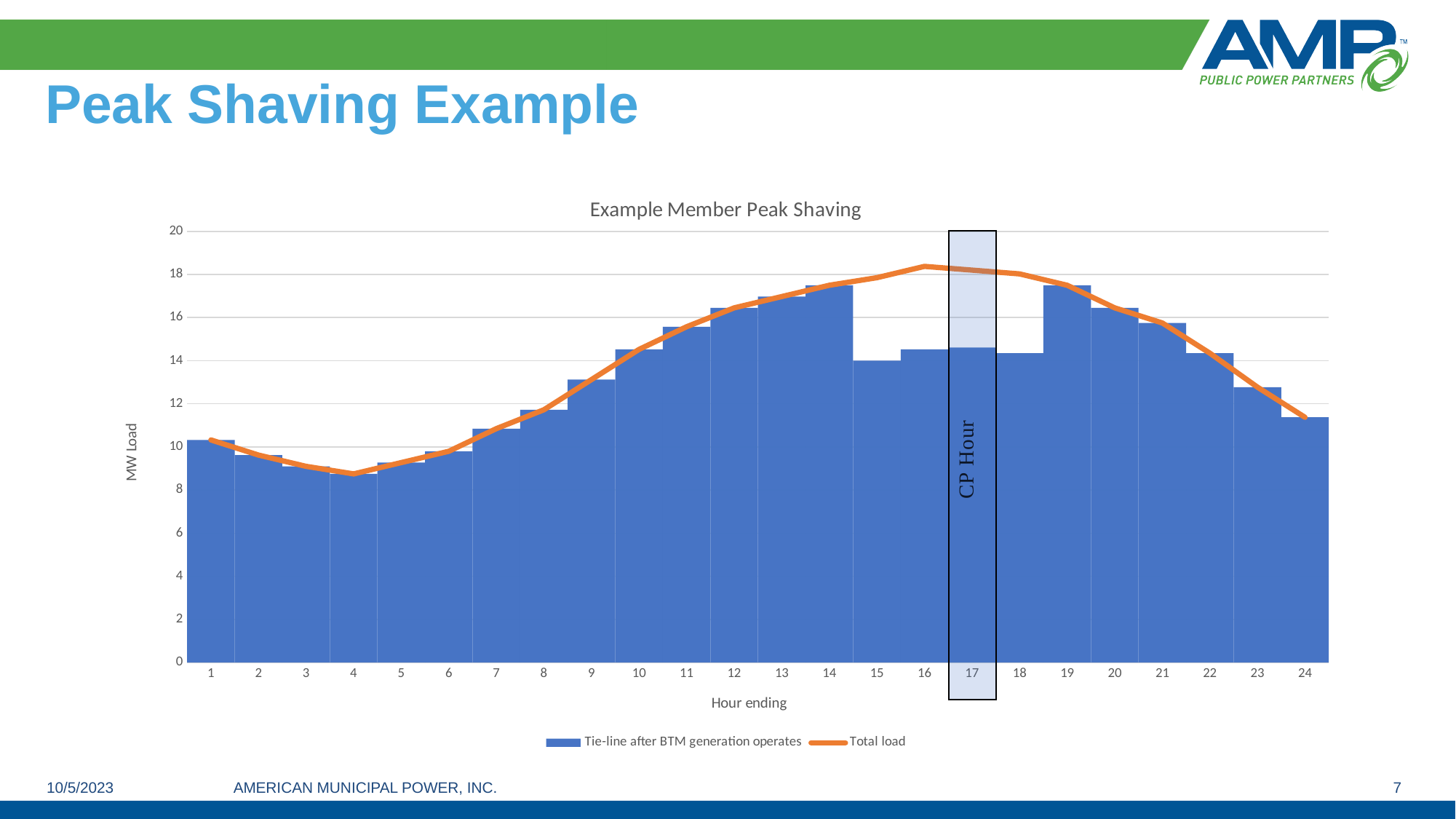

# Peak Shaving Example

### Chart: Example Member Peak Shaving

| Category | Tie-line after BTM generation operates | Total load |  |
|---|---|---|---|
AMERICAN MUNICIPAL POWER, INC.
10/5/2023
7